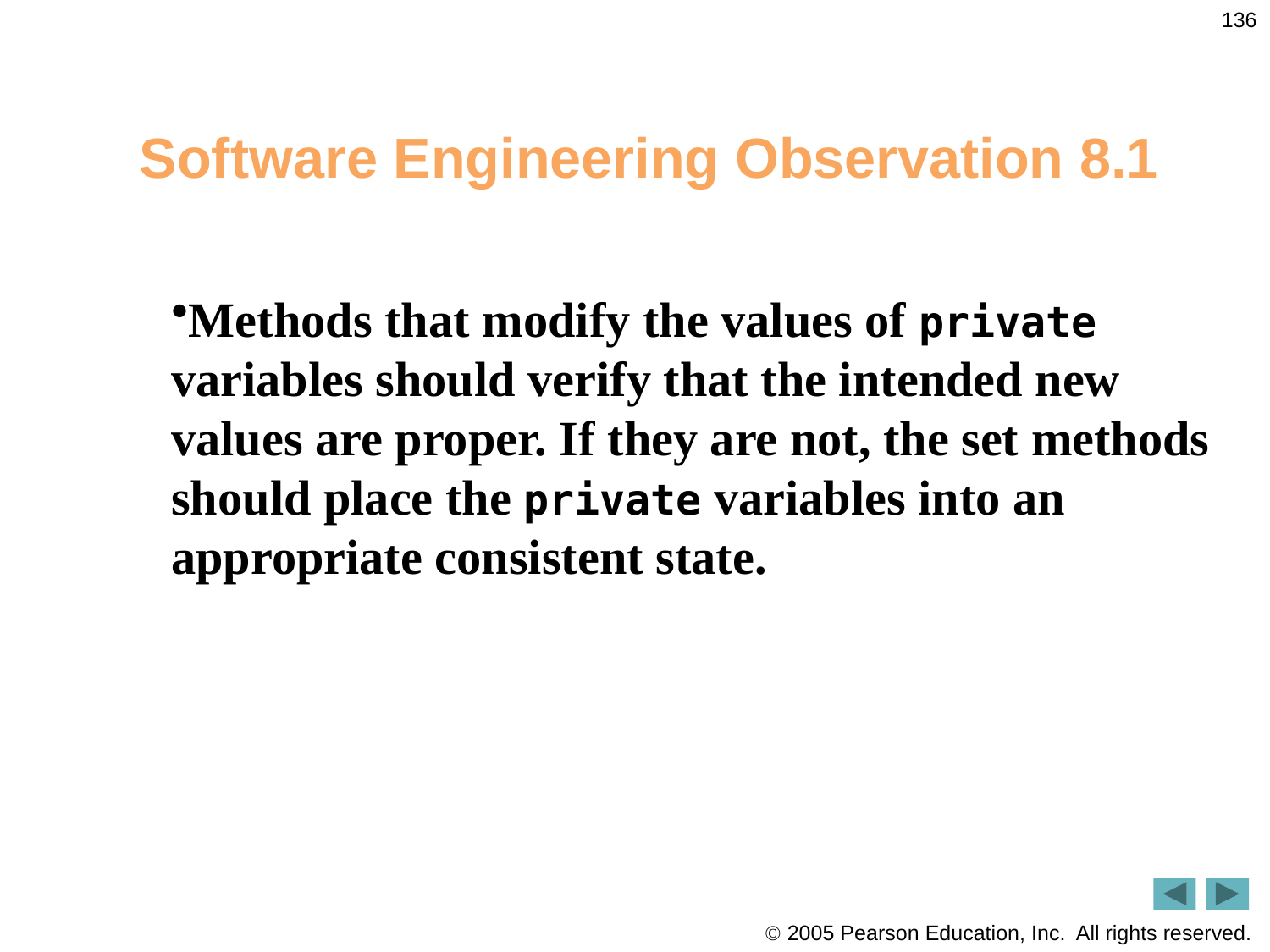

136
# Software Engineering Observation 8.1
Methods that modify the values of private variables should verify that the intended new values are proper. If they are not, the set methods should place the private variables into an appropriate consistent state.